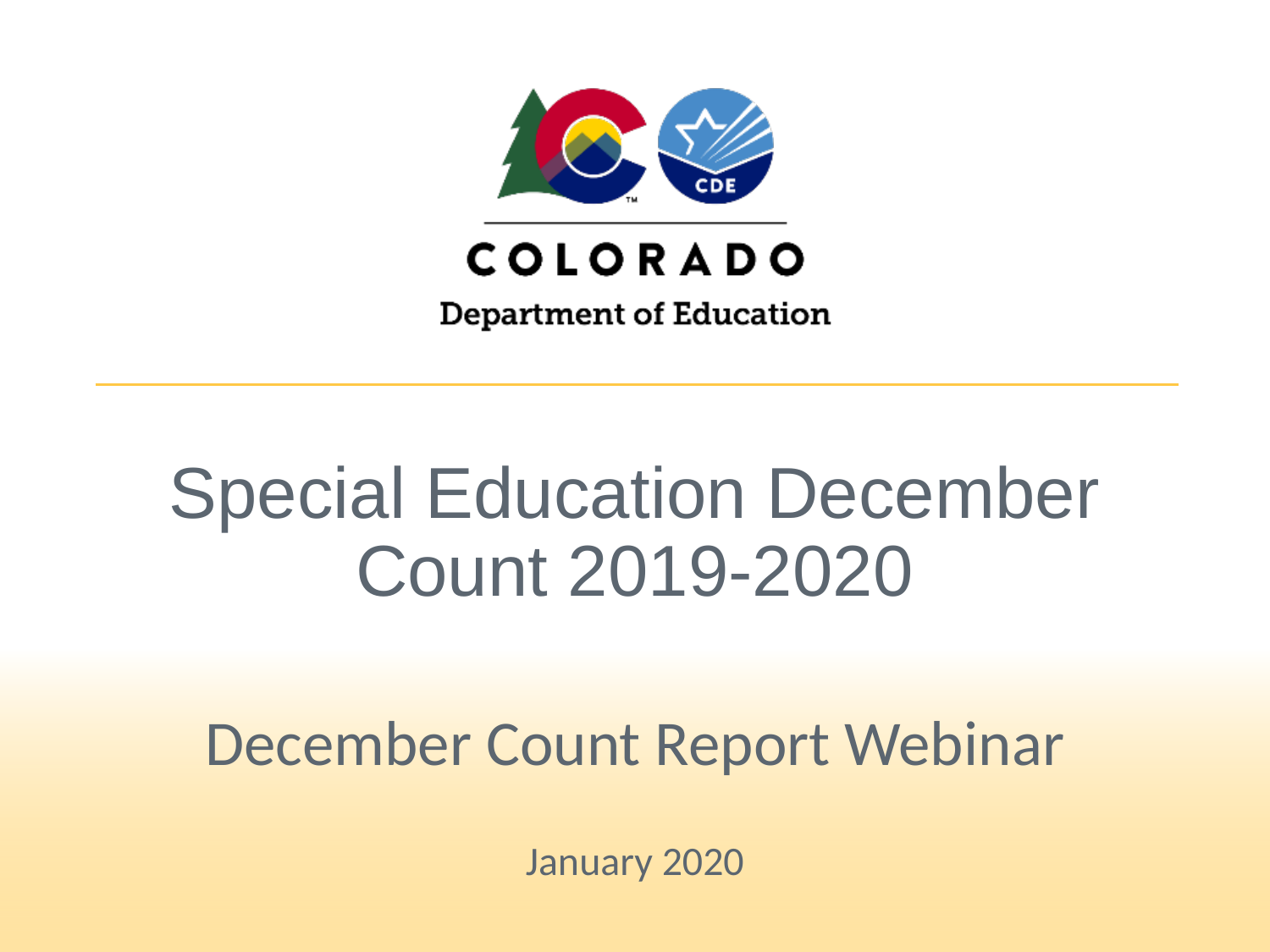

# Special Education December Count 2019-2020
December Count Report Webinar
January 2020